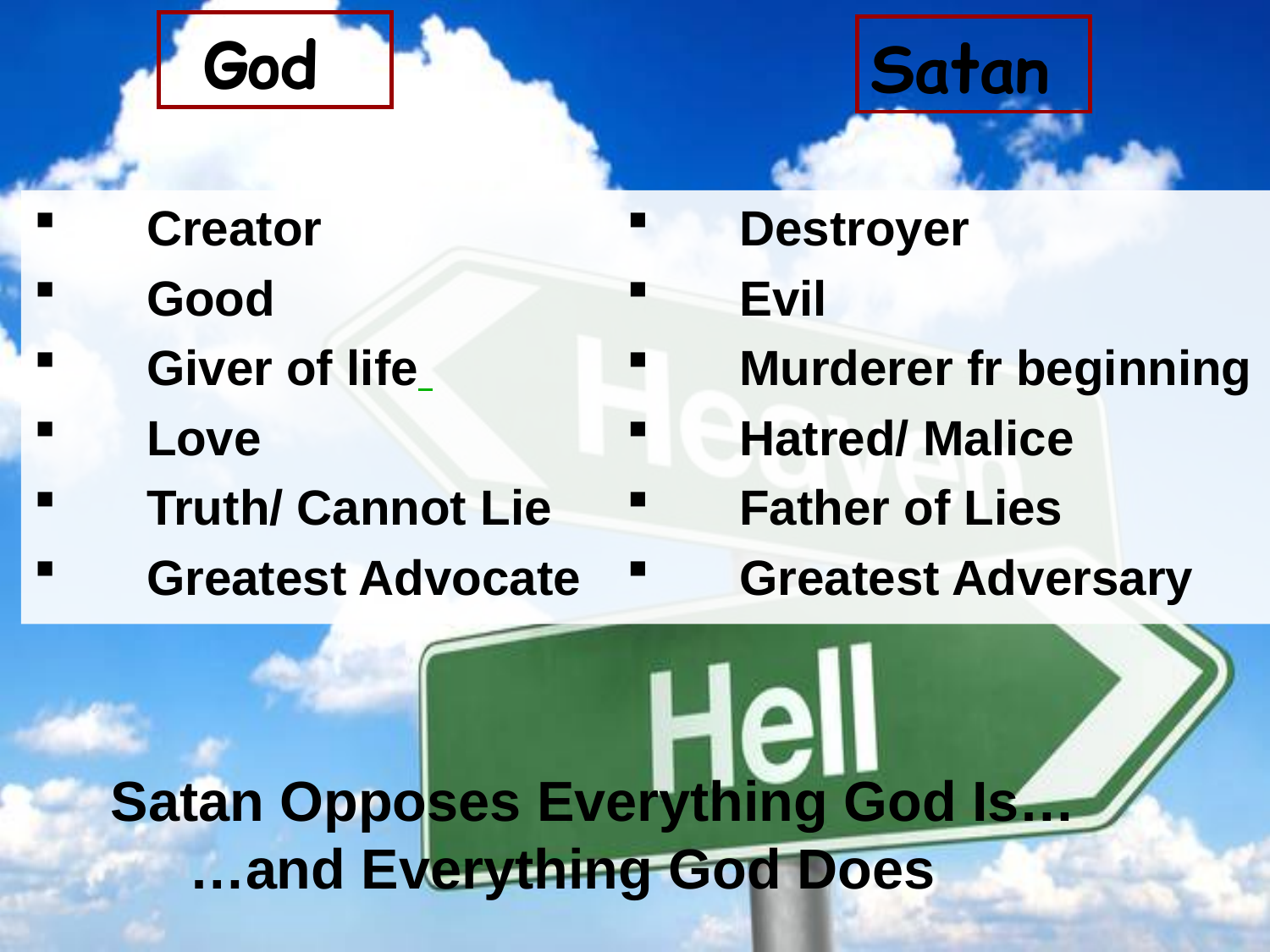

# God
Satan
Creator
Good
Giver of life
Love
Truth/ Cannot Lie
Greatest Advocate
Destroyer
Evil
Murderer fr beginning
Hatred/ Malice
Father of Lies
Greatest Adversary
Satan Opposes Everything God Is…
     …and Everything God Does